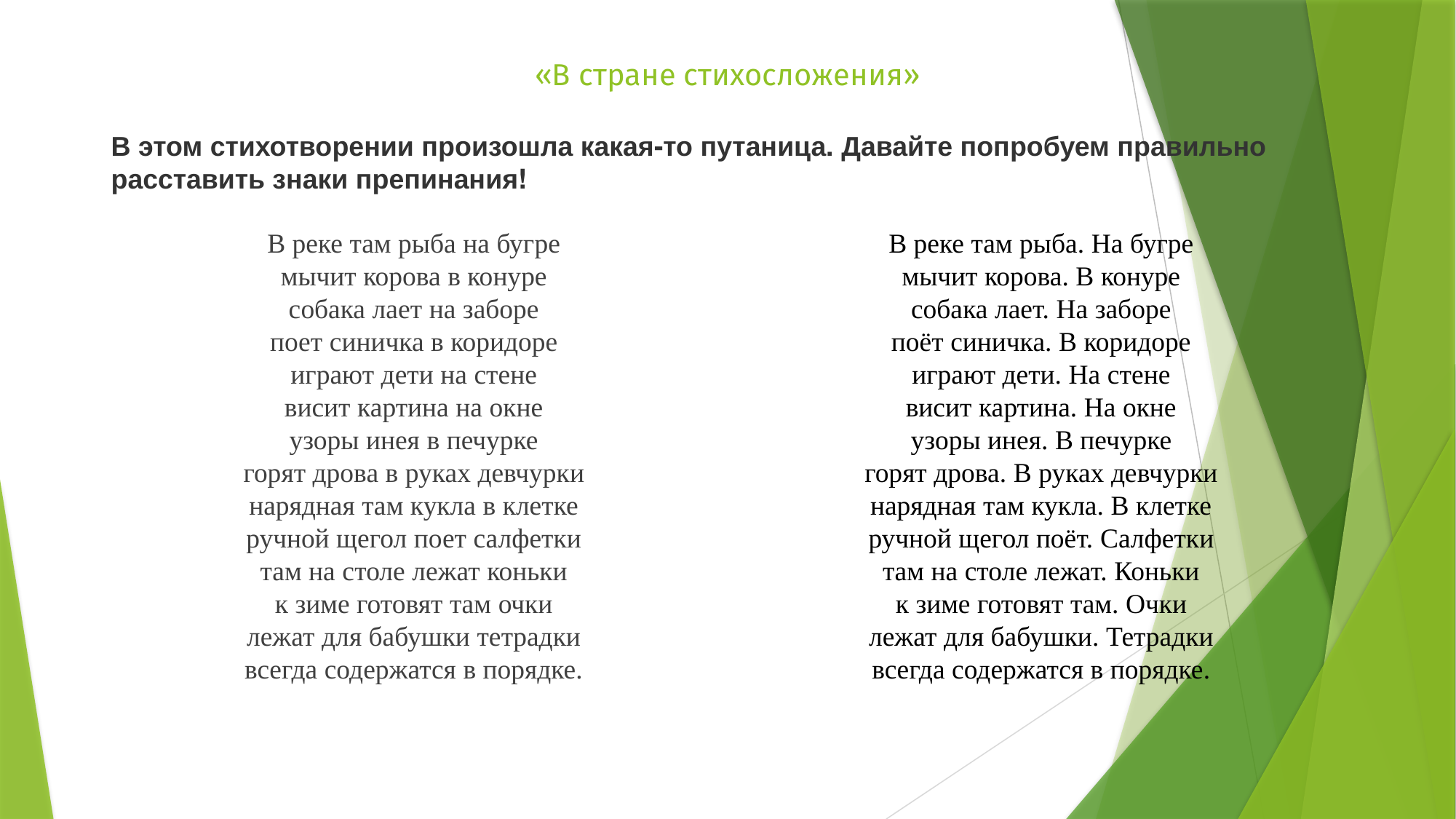

# «В стране стихосложения»
В этом стихотворении произошла какая-то путаница. Давайте попробуем правильно расставить знаки препинания!

В реке там рыба. На бугре
мычит корова. В конуре
собака лает. На заборе
поёт синичка. В коридоре
играют дети. На стене
висит картина. На окне
узоры инея. В печурке
горят дрова. В руках девчурки
нарядная там кукла. В клетке
ручной щегол поёт. Салфетки
там на столе лежат. Коньки
к зиме готовят там. Очки
лежат для бабушки. Тетрадки
всегда содержатся в порядке.
В реке там рыба на бугре
мычит корова в конуре
собака лает на заборе
поет синичка в коридоре
играют дети на стене
висит картина на окне
узоры инея в печурке
горят дрова в руках девчурки
нарядная там кукла в клетке
ручной щегол поет салфетки
там на столе лежат коньки
к зиме готовят там очки
лежат для бабушки тетрадки
всегда содержатся в порядке.